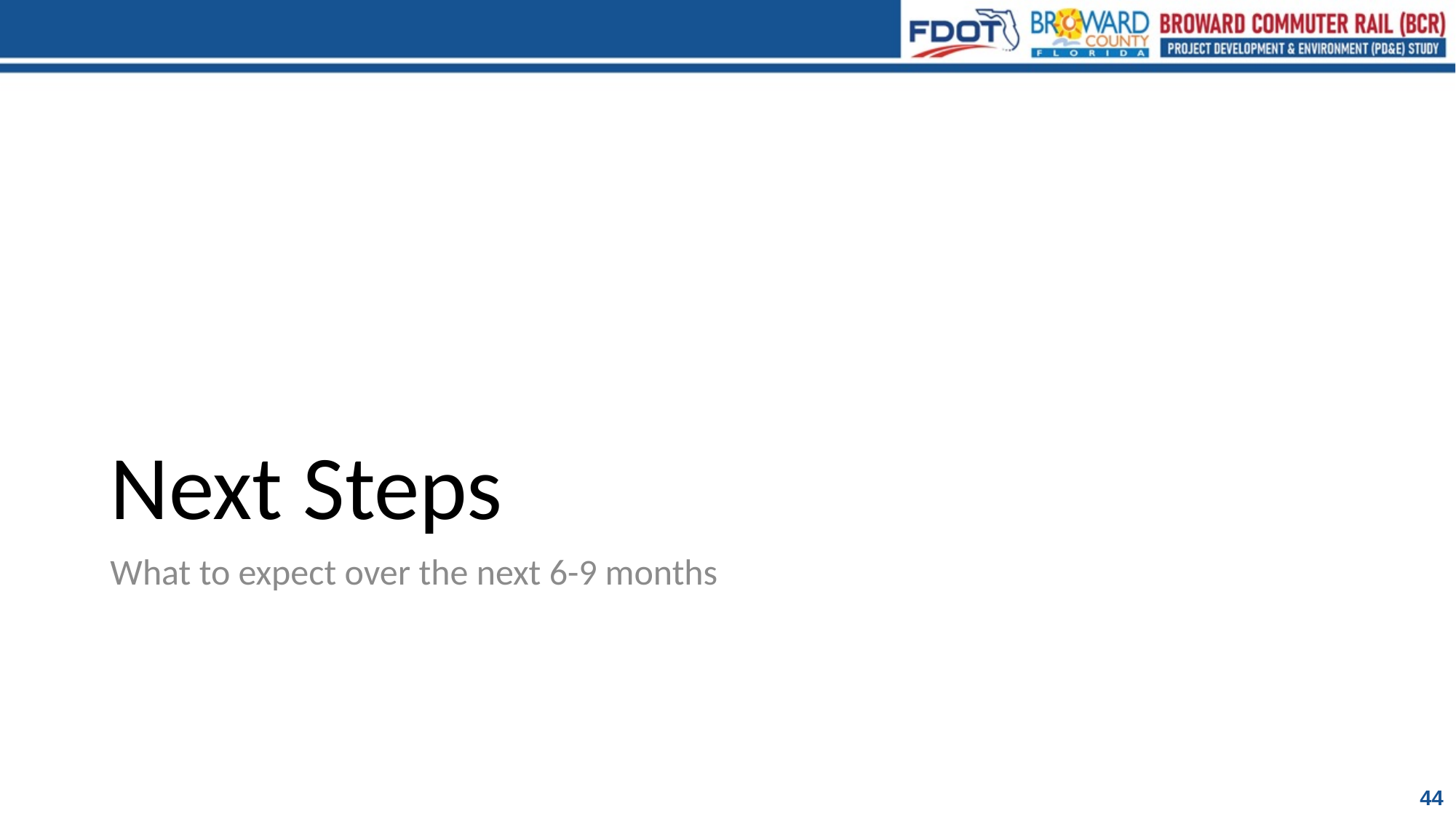

# Next Steps
What to expect over the next 6-9 months
44